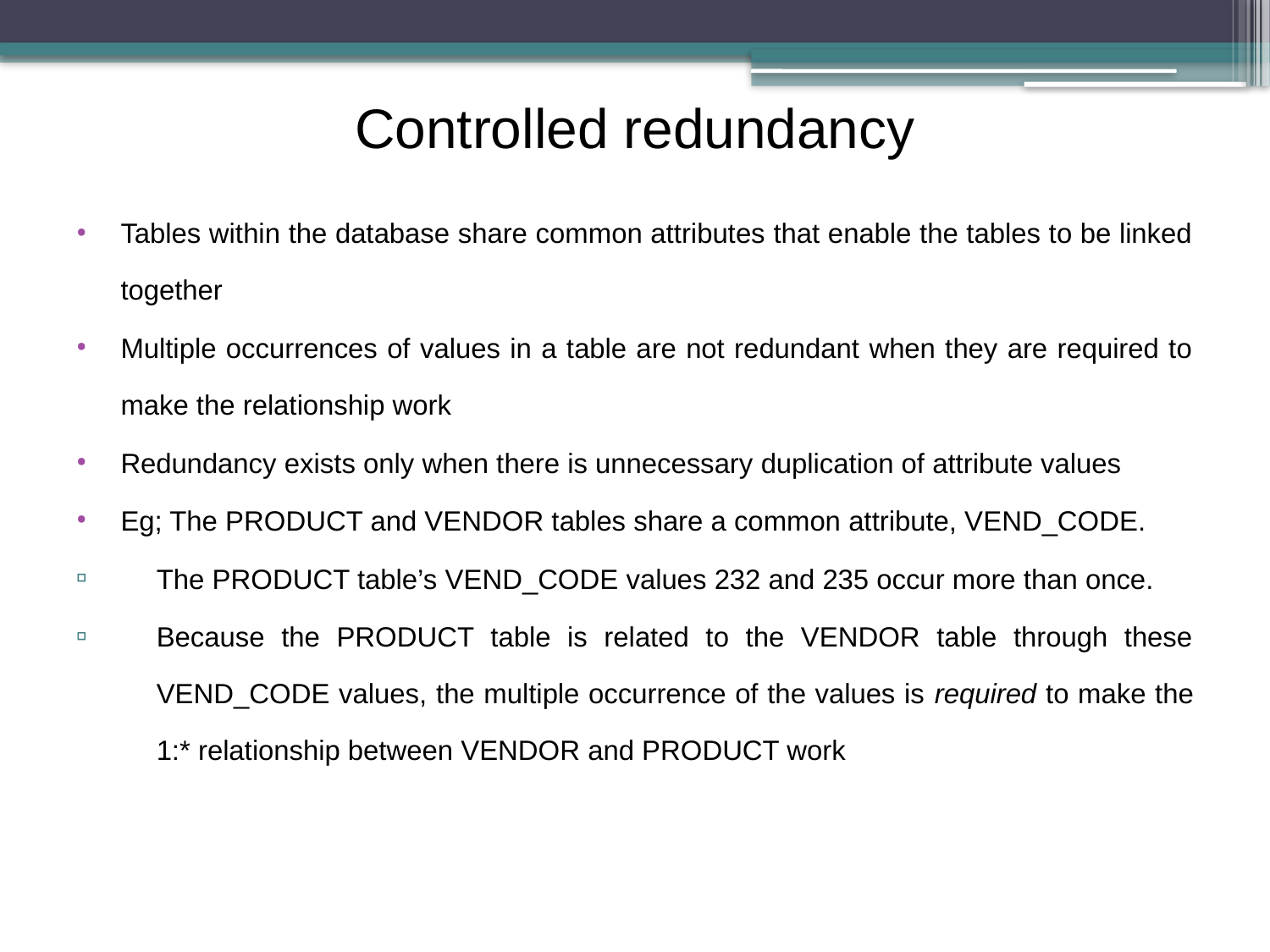

# Controlled redundancy
Tables within the database share common attributes that enable the tables to be linked together
Multiple occurrences of values in a table are not redundant when they are required to make the relationship work
Redundancy exists only when there is unnecessary duplication of attribute values
Eg; The PRODUCT and VENDOR tables share a common attribute, VEND_CODE.
The PRODUCT table’s VEND_CODE values 232 and 235 occur more than once.
Because the PRODUCT table is related to the VENDOR table through these VEND_CODE values, the multiple occurrence of the values is required to make the 1:* relationship between VENDOR and PRODUCT work